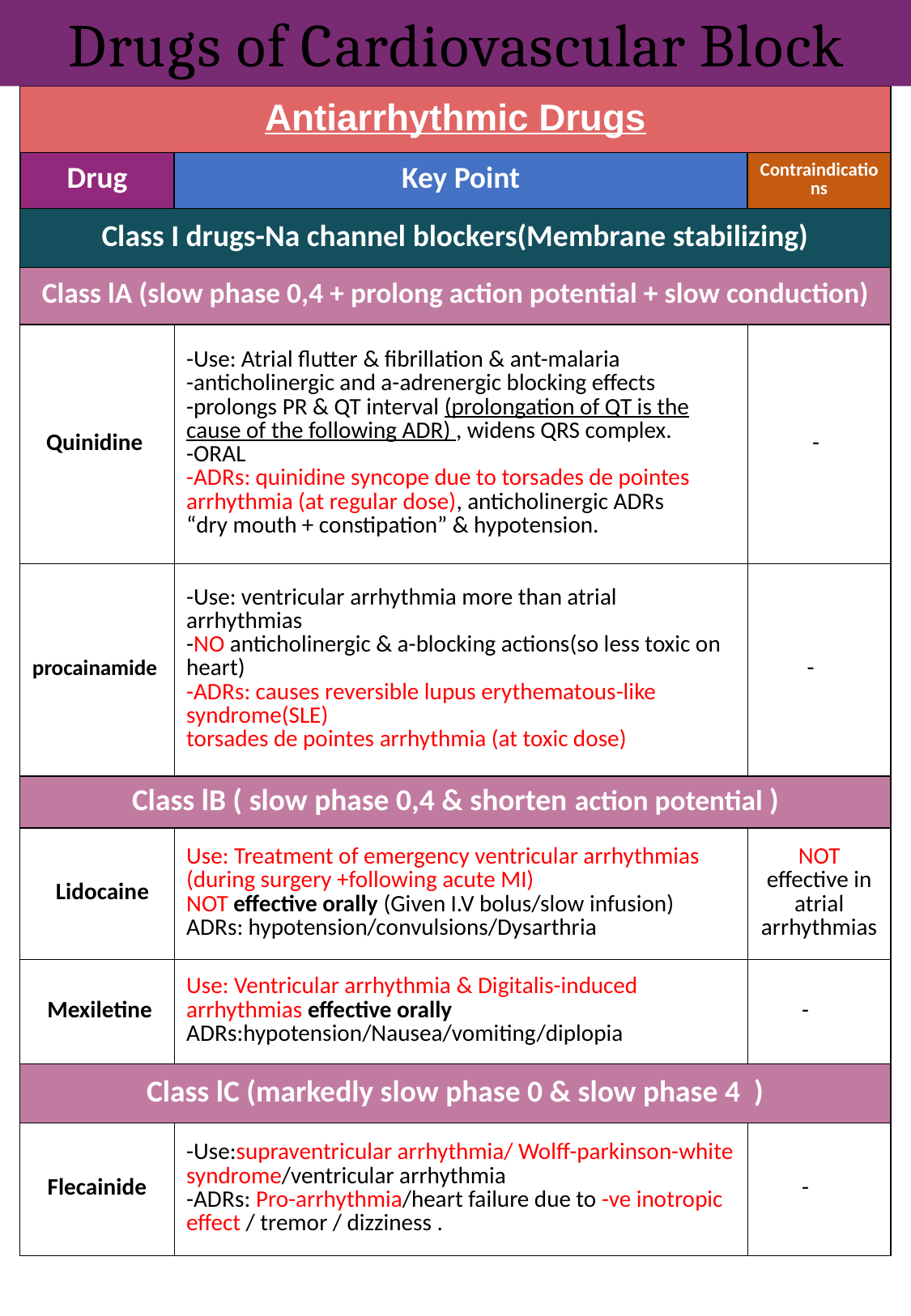

Drugs of Cardiovascular Block
| Antiarrhythmic Drugs |  |  |
| --- | --- | --- |
| Drug | Key Point | Contraindications |
| Class I drugs-Na channel blockers(Membrane stabilizing) |  |  |
| Class lA (slow phase 0,4 + prolong action potential + slow conduction) |  |  |
| Quinidine | -Use: Atrial flutter & fibrillation & ant-malaria -anticholinergic and a-adrenergic blocking effects -prolongs PR & QT interval (prolongation of QT is the cause of the following ADR) , widens QRS complex. -ORAL -ADRs: quinidine syncope due to torsades de pointes arrhythmia (at regular dose), anticholinergic ADRs “dry mouth + constipation” & hypotension. | - |
| procainamide | -Use: ventricular arrhythmia more than atrial arrhythmias -NO anticholinergic & a-blocking actions(so less toxic on heart) -ADRs: causes reversible lupus erythematous-like syndrome(SLE) torsades de pointes arrhythmia (at toxic dose) | - |
| Class lB ( slow phase 0,4 & shorten action potential ) |  |  |
| Lidocaine | Use: Treatment of emergency ventricular arrhythmias (during surgery +following acute MI) NOT effective orally (Given I.V bolus/slow infusion) ADRs: hypotension/convulsions/Dysarthria | NOT effective in atrial arrhythmias |
| Mexiletine | Use: Ventricular arrhythmia & Digitalis-induced arrhythmias effective orally ADRs:hypotension/Nausea/vomiting/diplopia | - |
| Class lC (markedly slow phase 0 & slow phase 4 ) |  |  |
| Flecainide | -Use:supraventricular arrhythmia/ Wolff-parkinson-white syndrome/ventricular arrhythmia -ADRs: Pro-arrhythmia/heart failure due to -ve inotropic effect / tremor / dizziness . | - |